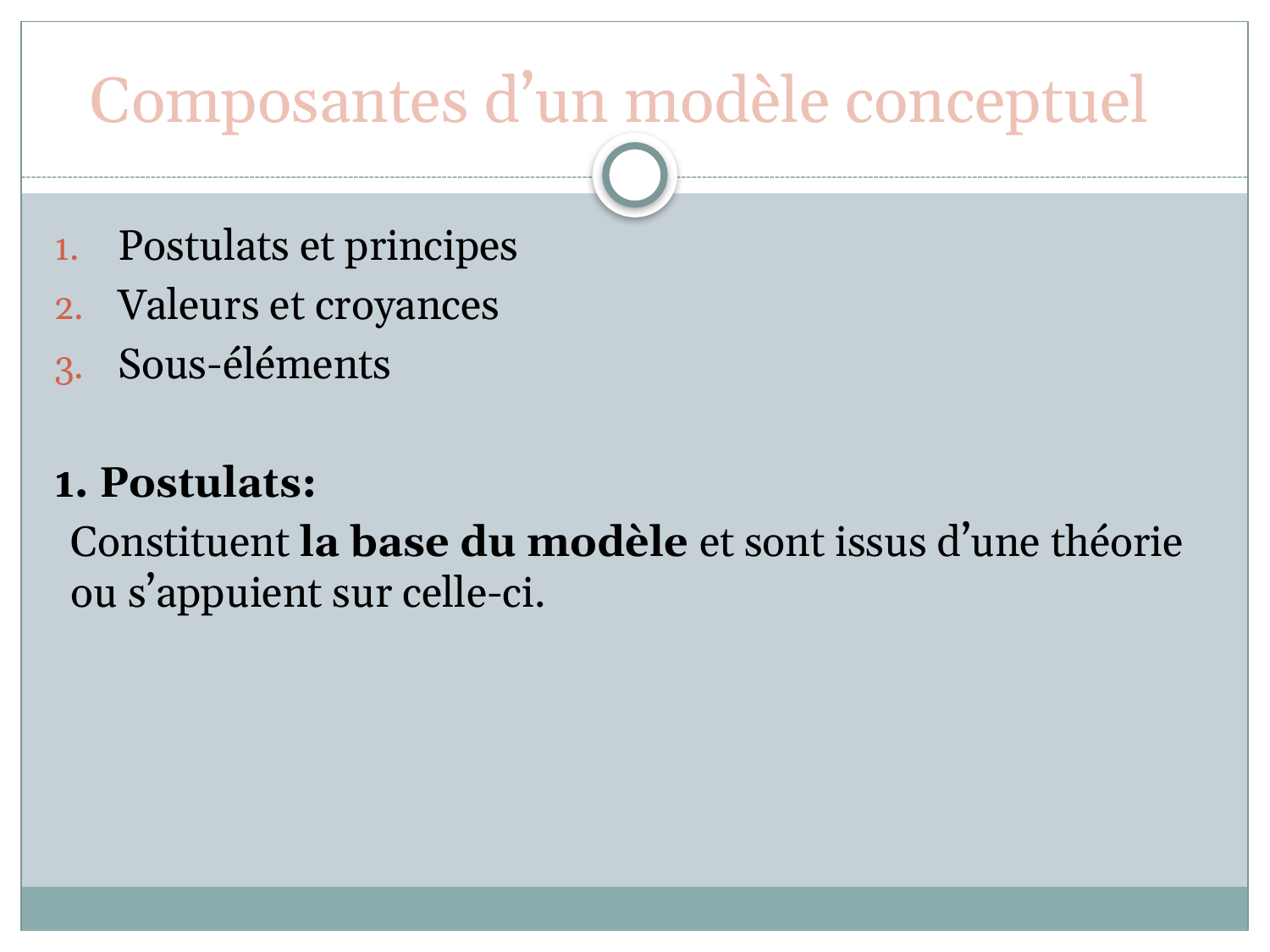

# Composantes d’un modèle conceptuel
Postulats et principes
Valeurs et croyances
Sous-éléments

1. Postulats:
Constituent la base du modèle et sont issus d’une théorie ou s’appuient sur celle-ci.